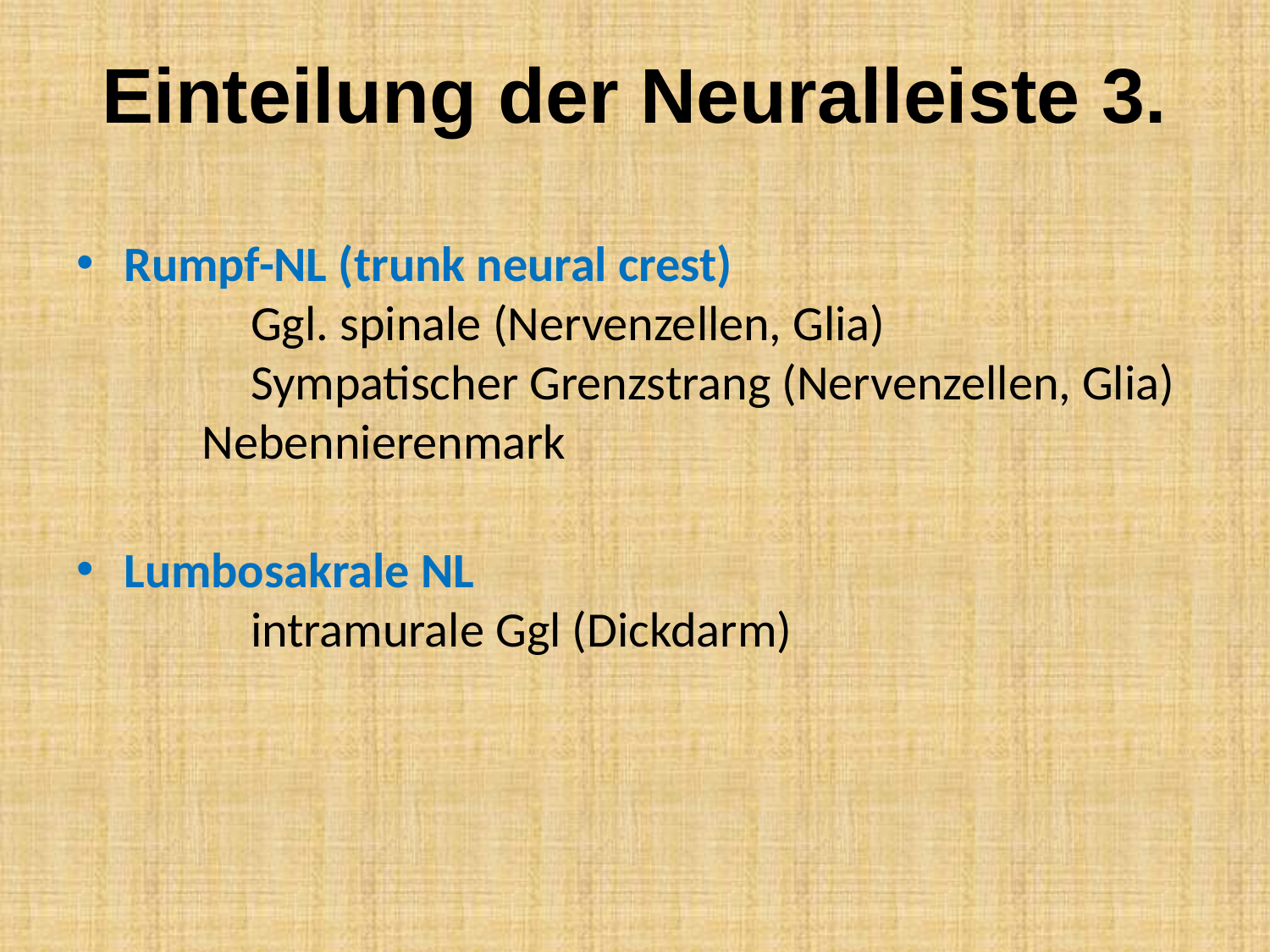

# Einteilung der Neuralleiste 3.
Rumpf-NL (trunk neural crest)
	Ggl. spinale (Nervenzellen, Glia)
	Sympatischer Grenzstrang (Nervenzellen, Glia)
       Nebennierenmark
Lumbosakrale NL
	intramurale Ggl (Dickdarm)